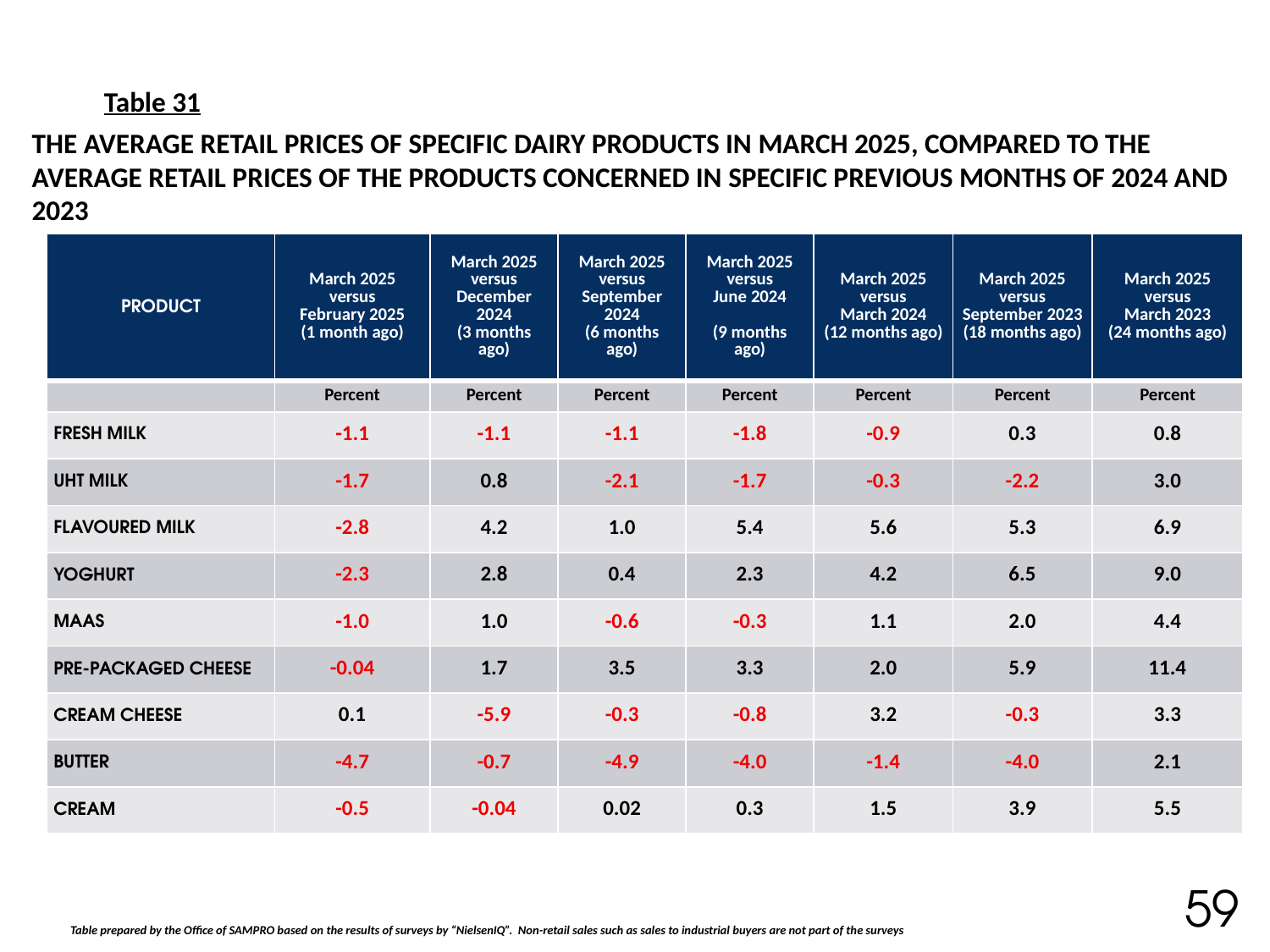

Table 31
THE AVERAGE RETAIL PRICES OF SPECIFIC DAIRY PRODUCTS IN MARCH 2025, COMPARED TO THE AVERAGE RETAIL PRICES OF THE PRODUCTS CONCERNED IN SPECIFIC PREVIOUS MONTHS OF 2024 AND 2023
| PRODUCT | March 2025 versus February 2025 (1 month ago) | March 2025 versus December 2024 (3 months ago) | March 2025 versus September 2024 (6 months ago) | March 2025 versus June 2024   (9 months ago) | March 2025 versus March 2024 (12 months ago) | March 2025 versus September 2023 (18 months ago) | March 2025 versus March 2023 (24 months ago) |
| --- | --- | --- | --- | --- | --- | --- | --- |
|  | Percent | Percent | Percent | Percent | Percent | Percent | Percent |
| FRESH MILK | -1.1 | -1.1 | -1.1 | -1.8 | -0.9 | 0.3 | 0.8 |
| UHT MILK | -1.7 | 0.8 | -2.1 | -1.7 | -0.3 | -2.2 | 3.0 |
| FLAVOURED MILK | -2.8 | 4.2 | 1.0 | 5.4 | 5.6 | 5.3 | 6.9 |
| YOGHURT | -2.3 | 2.8 | 0.4 | 2.3 | 4.2 | 6.5 | 9.0 |
| MAAS | -1.0 | 1.0 | -0.6 | -0.3 | 1.1 | 2.0 | 4.4 |
| PRE-PACKAGED CHEESE | -0.04 | 1.7 | 3.5 | 3.3 | 2.0 | 5.9 | 11.4 |
| CREAM CHEESE | 0.1 | -5.9 | -0.3 | -0.8 | 3.2 | -0.3 | 3.3 |
| BUTTER | -4.7 | -0.7 | -4.9 | -4.0 | -1.4 | -4.0 | 2.1 |
| CREAM | -0.5 | -0.04 | 0.02 | 0.3 | 1.5 | 3.9 | 5.5 |
59
Table prepared by the Office of SAMPRO based on the results of surveys by “NielsenIQ”.  Non-retail sales such as sales to industrial buyers are not part of the surveys